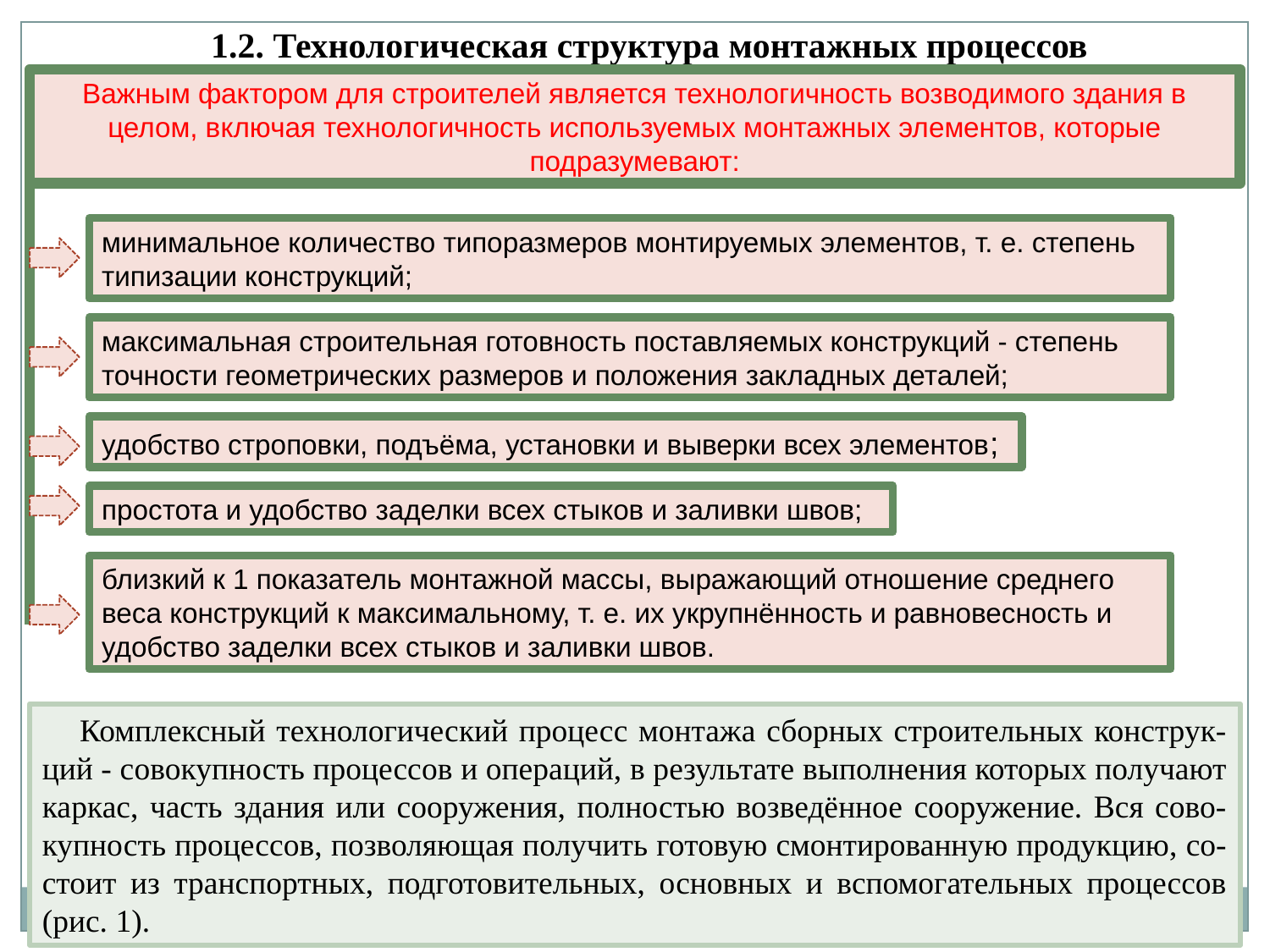

1.2. Технологическая структура монтажных процессов
Важным фактором для строителей является технологичность возводимого здания в целом, включая технологичность используемых монтажных элементов, которые подразумевают:
минимальное количество типоразмеров монтируемых элементов, т. е. степень типизации конструкций;

максимальная строительная готовность поставляемых конструкций - степень точности геометрических размеров и положения закладных деталей;

удобство строповки, подъёма, установки и выверки всех элементов;

простота и удобство заделки всех стыков и заливки швов;
близкий к 1 показатель монтажной массы, выражающий отношение среднего веса конструкций к максимальному, т. е. их укрупнённость и равновесность и удобство заделки всех стыков и заливки швов.

Комплексный технологический процесс монтажа сборных строительных конструк-ций - совокупность процессов и операций, в результате выполнения которых получают каркас, часть здания или сооружения, полностью возведённое сооружение. Вся сово-купность процессов, позволяющая получить готовую смонтированную продукцию, со-стоит из транспортных, подготовительных, основных и вспомогательных процессов (рис. 1).